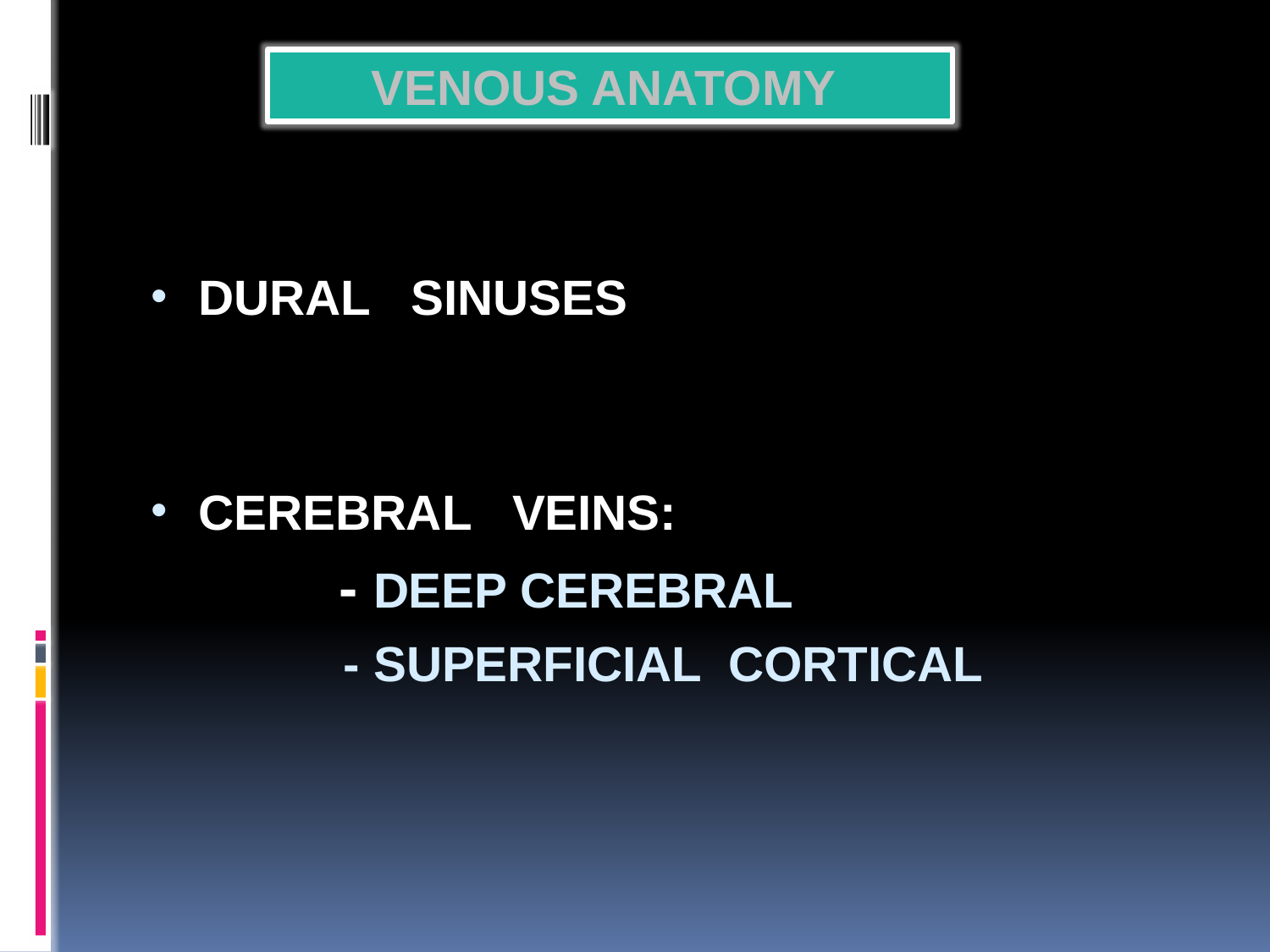

VENOUS ANATOMY

DURAL   SINUSES

CEREBRAL   VEINS:
            - DEEP CEREBRAL
              - SUPERFICIAL  CORTICAL